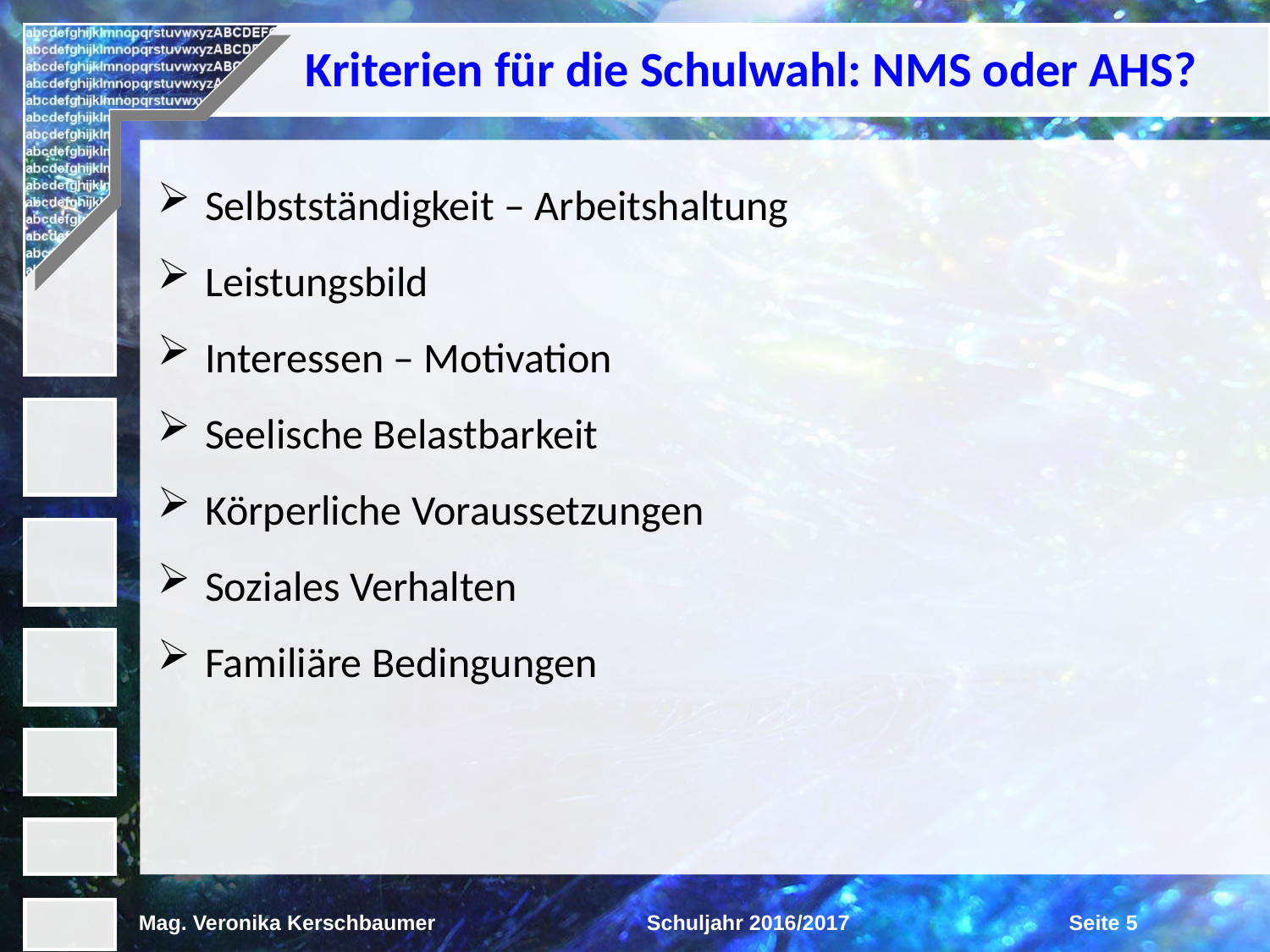

Kriterien für die Schulwahl: NMS oder AHS?
Selbstständigkeit – Arbeitshaltung
Leistungsbild
Interessen – Motivation
Seelische Belastbarkeit
Körperliche Voraussetzungen
Soziales Verhalten
Familiäre Bedingungen